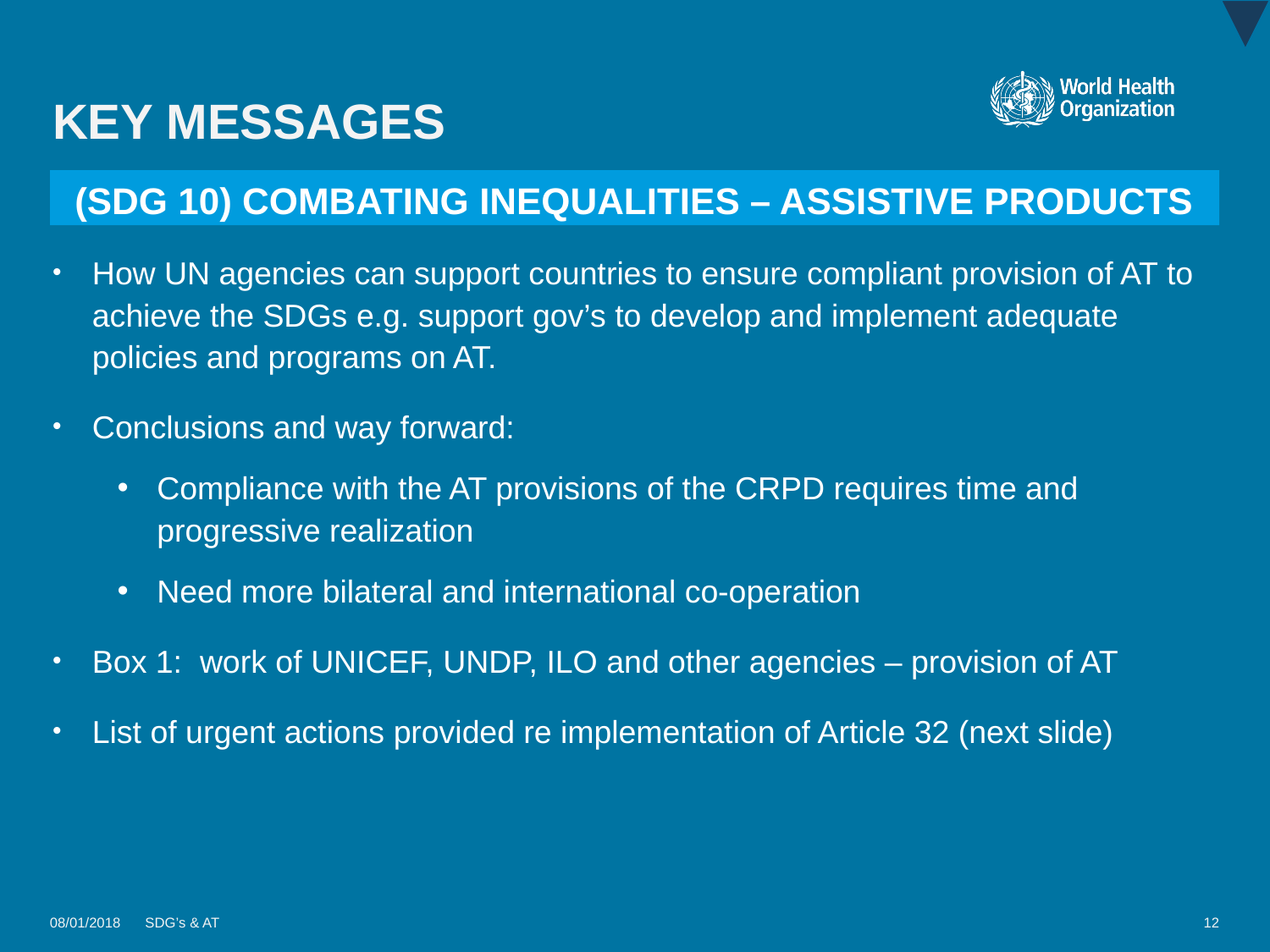

# KEY MESSAGES
(SDG 10) COMBATING INEQUALITIES – ASSISTIVE PRODUCTS
How UN agencies can support countries to ensure compliant provision of AT to achieve the SDGs e.g. support gov’s to develop and implement adequate policies and programs on AT.
Conclusions and way forward:
Compliance with the AT provisions of the CRPD requires time and progressive realization
Need more bilateral and international co-operation
Box 1:  work of UNICEF, UNDP, ILO and other agencies – provision of AT
List of urgent actions provided re implementation of Article 32 (next slide)

08/01/2018
SDG’s & AT
12